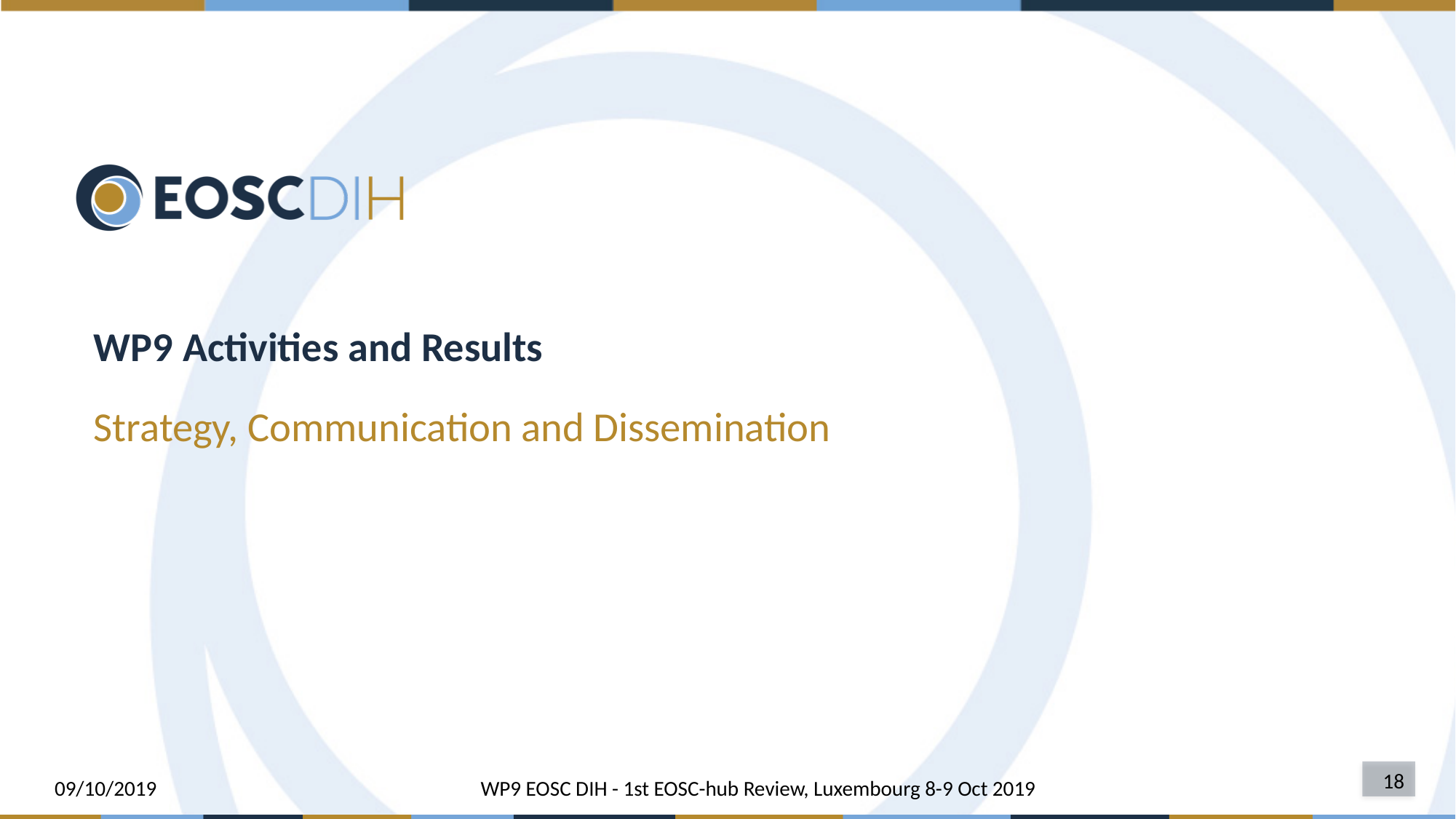

# WP9 Activities and Results
Strategy, Communication and Dissemination
18
09/10/2019
WP9 EOSC DIH - 1st EOSC-hub Review, Luxembourg 8-9 Oct 2019